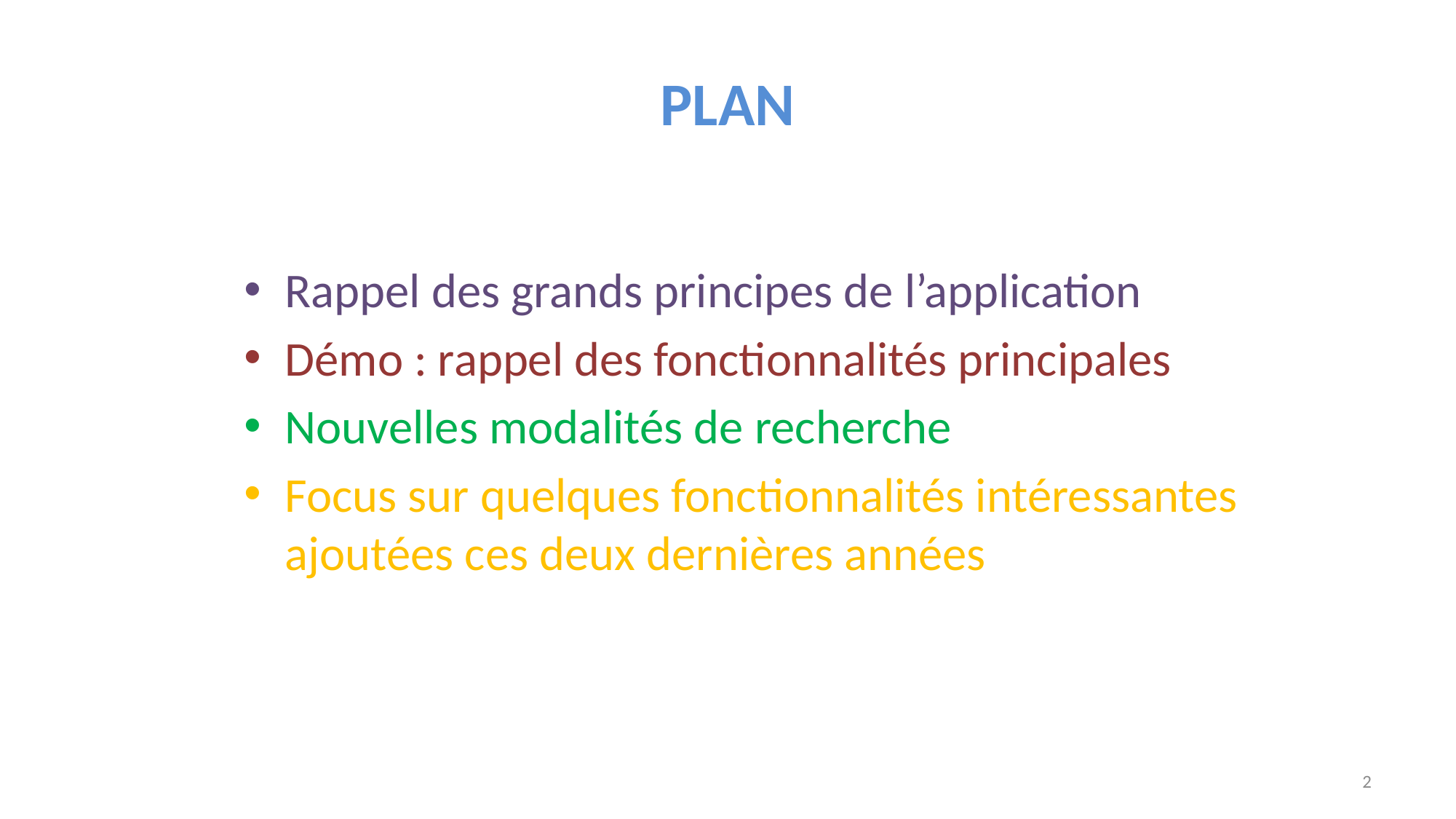

# plan

Rappel des grands principes de l’application
Démo : rappel des fonctionnalités principales
Nouvelles modalités de recherche
Focus sur quelques fonctionnalités intéressantes ajoutées ces deux dernières années
2